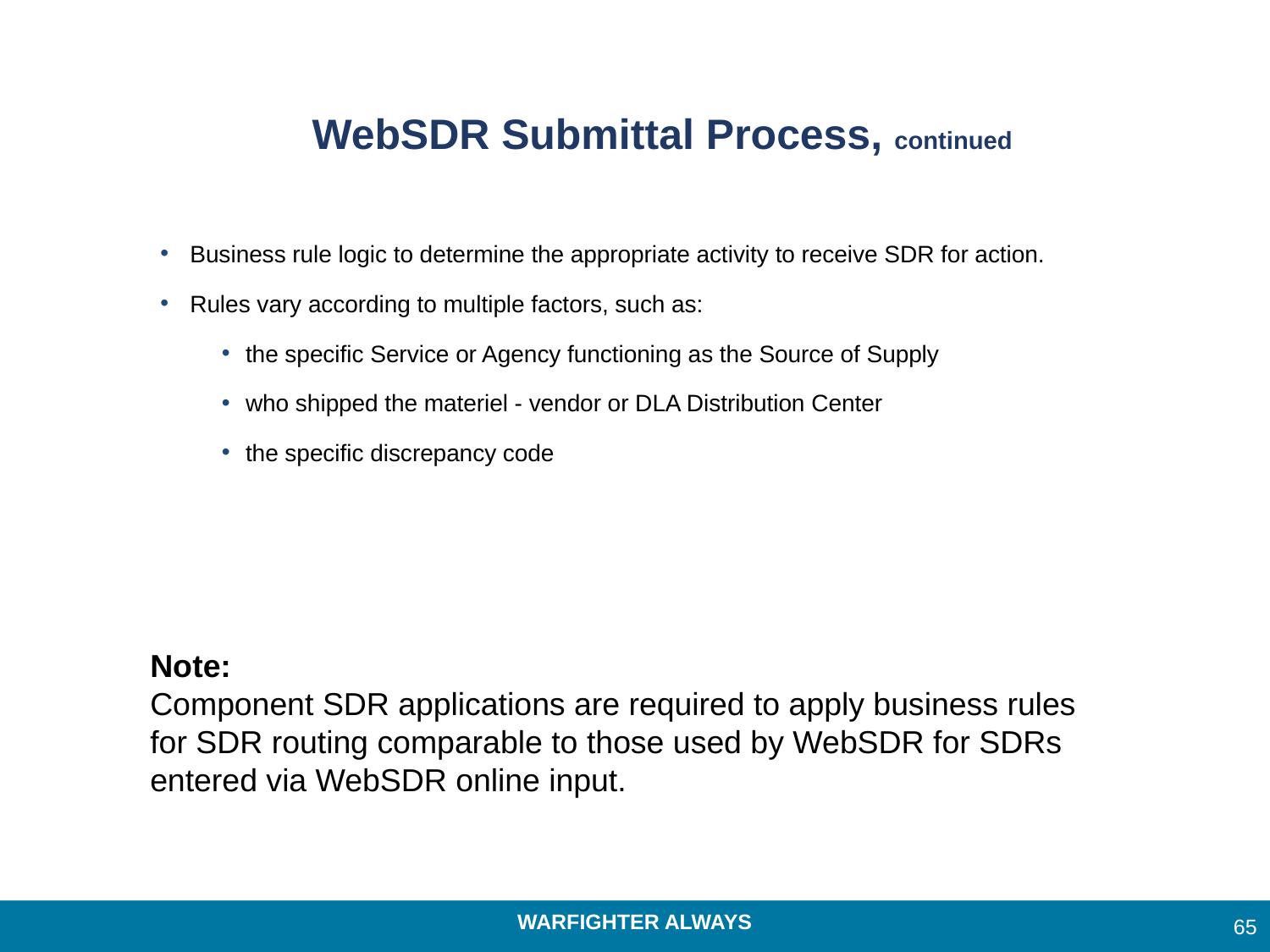

WebSDR Submittal Process, continued
Business rule logic to determine the appropriate activity to receive SDR for action.
Rules vary according to multiple factors, such as:
the specific Service or Agency functioning as the Source of Supply
who shipped the materiel - vendor or DLA Distribution Center
the specific discrepancy code
Note:
Component SDR applications are required to apply business rules for SDR routing comparable to those used by WebSDR for SDRs entered via WebSDR online input.